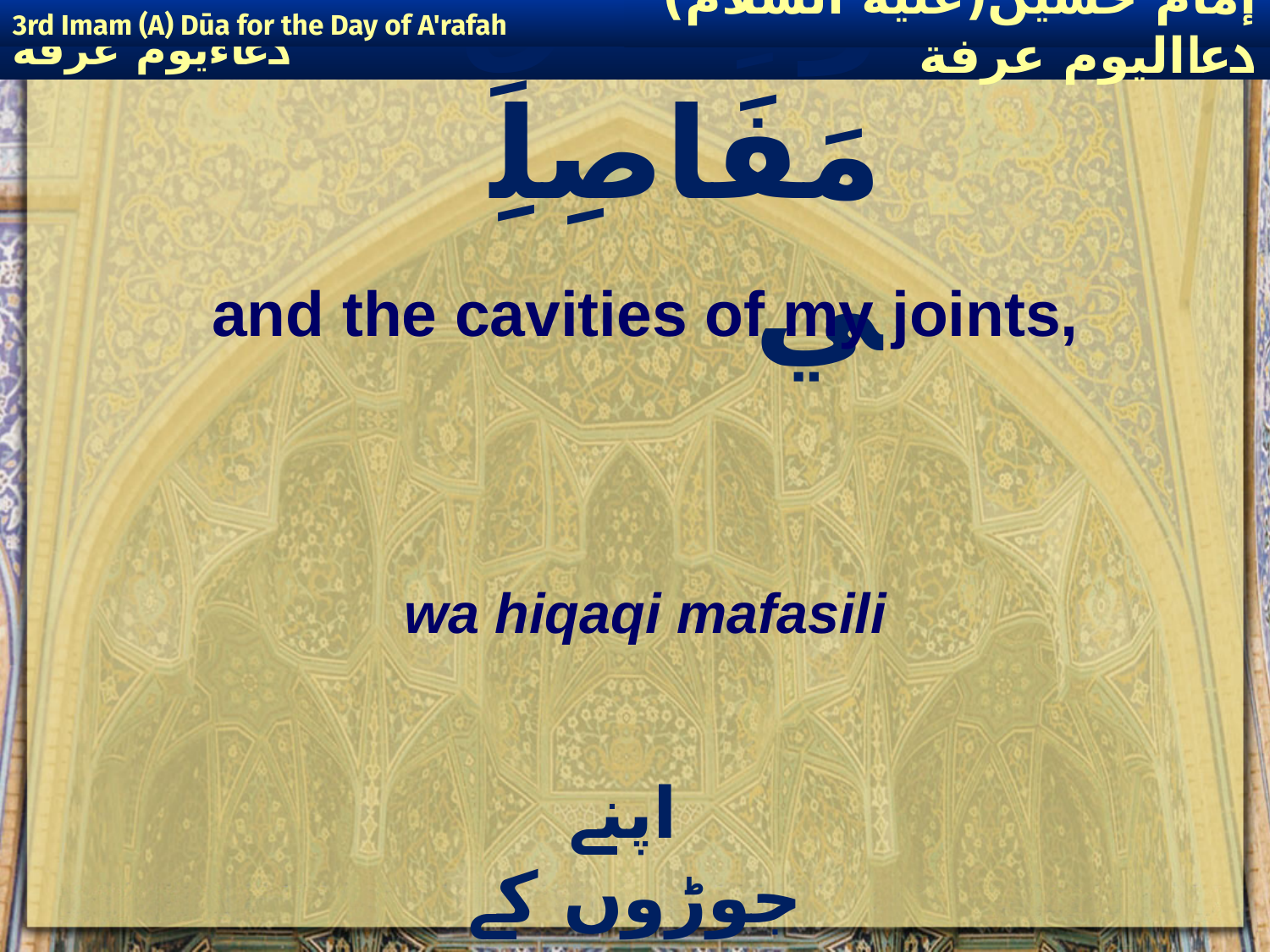

3rd Imam (A) Dūa for the Day of A'rafah
إمام حسين(عليه السلام) دعااليوم عرفة
# وَحِقَاقِ مَفَاصِلِي
and the cavities of my joints,
wa hiqaqi mafasili
 اپنے جوڑوں کے حلقوں